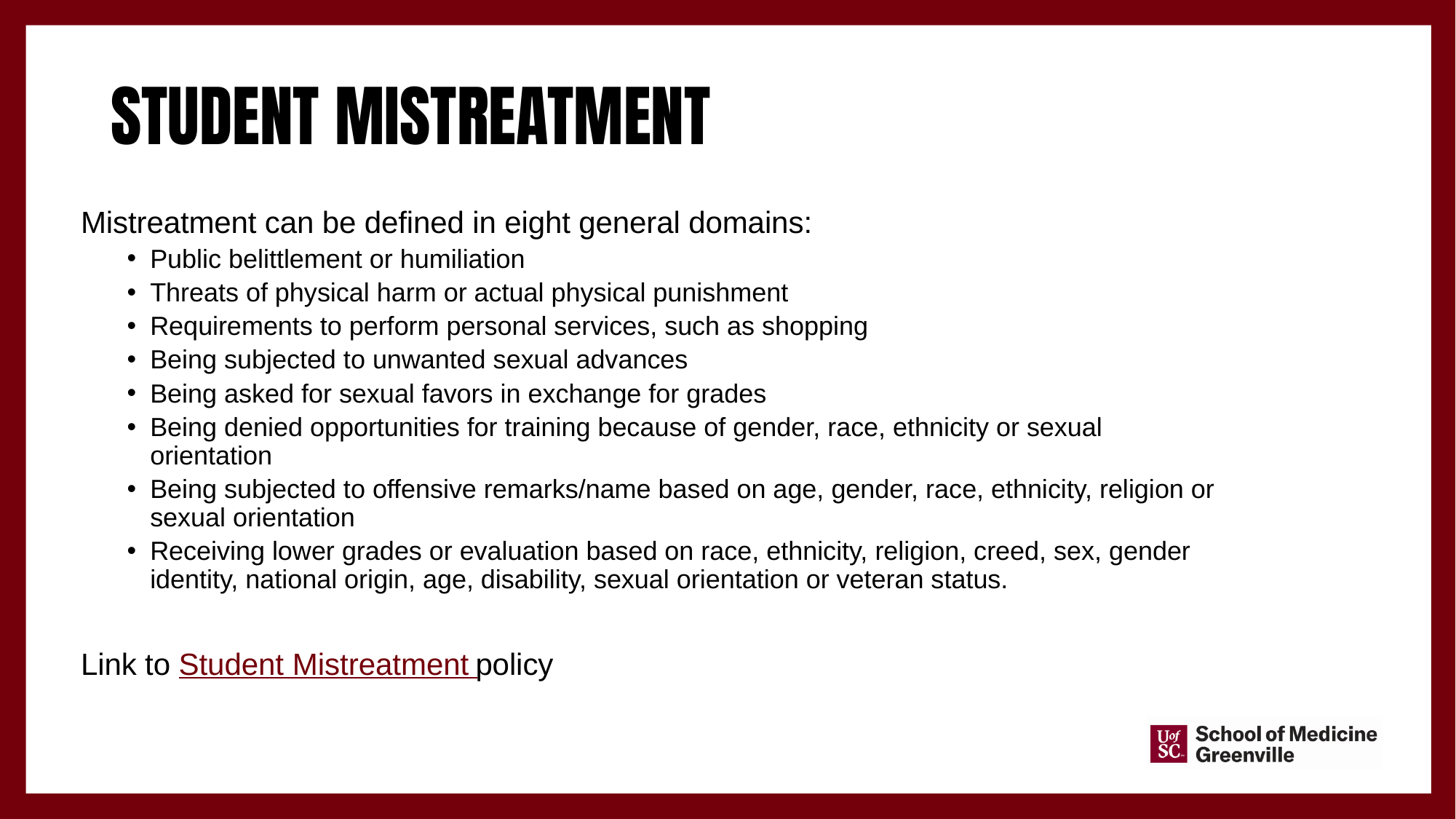

# Student Mistreatment
Mistreatment can be defined in eight general domains:
Public belittlement or humiliation
Threats of physical harm or actual physical punishment
Requirements to perform personal services, such as shopping
Being subjected to unwanted sexual advances
Being asked for sexual favors in exchange for grades
Being denied opportunities for training because of gender, race, ethnicity or sexual orientation
Being subjected to offensive remarks/name based on age, gender, race, ethnicity, religion or sexual orientation
Receiving lower grades or evaluation based on race, ethnicity, religion, creed, sex, gender identity, national origin, age, disability, sexual orientation or veteran status.

Link to Student Mistreatment policy